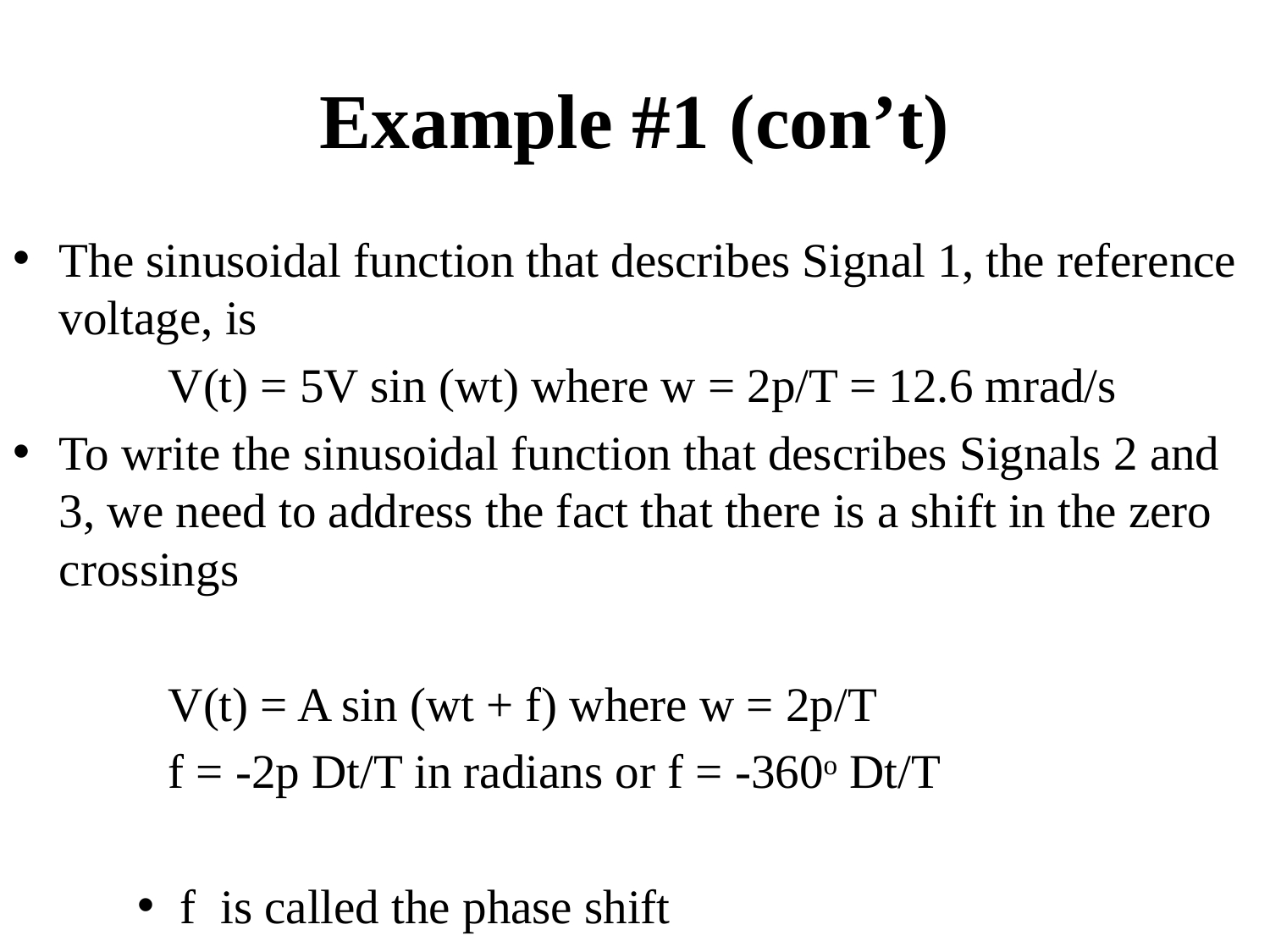

# Example #1 (con’t)
The sinusoidal function that describes Signal 1, the reference voltage, is
		V(t) = 5V sin (wt) where w = 2p/T = 12.6 mrad/s
To write the sinusoidal function that describes Signals 2 and 3, we need to address the fact that there is a shift in the zero crossings

	V(t) = A sin (wt + f) where w = 2p/T
	f = -2p Dt/T in radians or f = -360o Dt/T

 f  is called the phase shift